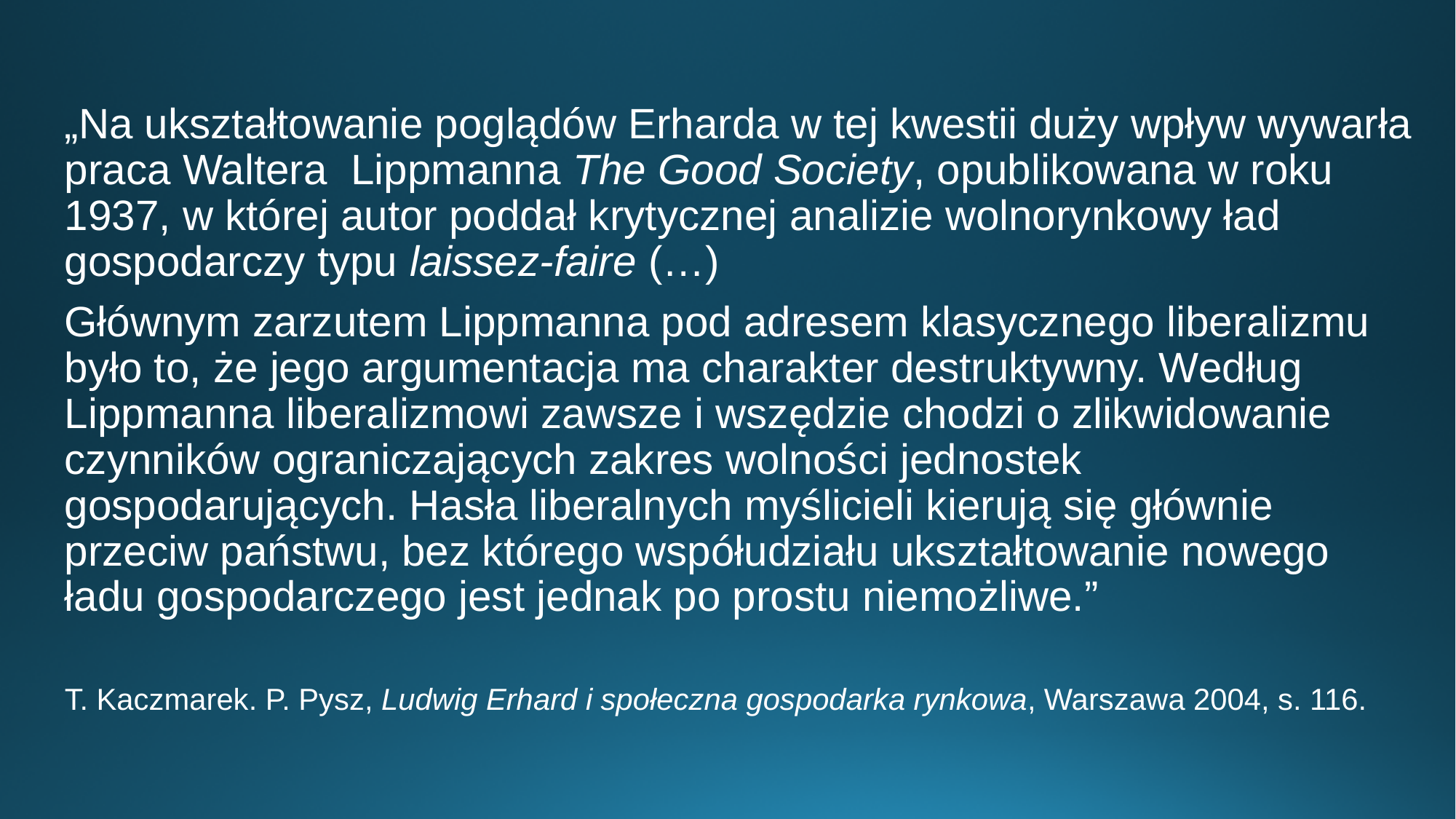

„Na ukształtowanie poglądów Erharda w tej kwestii duży wpływ wywarła praca Waltera  Lippmanna The Good Society, opublikowana w roku 1937, w której autor poddał krytycznej analizie wolnorynkowy ład gospodarczy typu laissez-faire (…)
Głównym zarzutem Lippmanna pod adresem klasycznego liberalizmu było to, że jego argumentacja ma charakter destruktywny. Według Lippmanna liberalizmowi zawsze i wszędzie chodzi o zlikwidowanie czynników ograniczających zakres wolności jednostek gospodarujących. Hasła liberalnych myślicieli kierują się głównie przeciw państwu, bez którego współudziału ukształtowanie nowego ładu gospodarczego jest jednak po prostu niemożliwe.”

T. Kaczmarek. P. Pysz, Ludwig Erhard i społeczna gospodarka rynkowa, Warszawa 2004, s. 116.